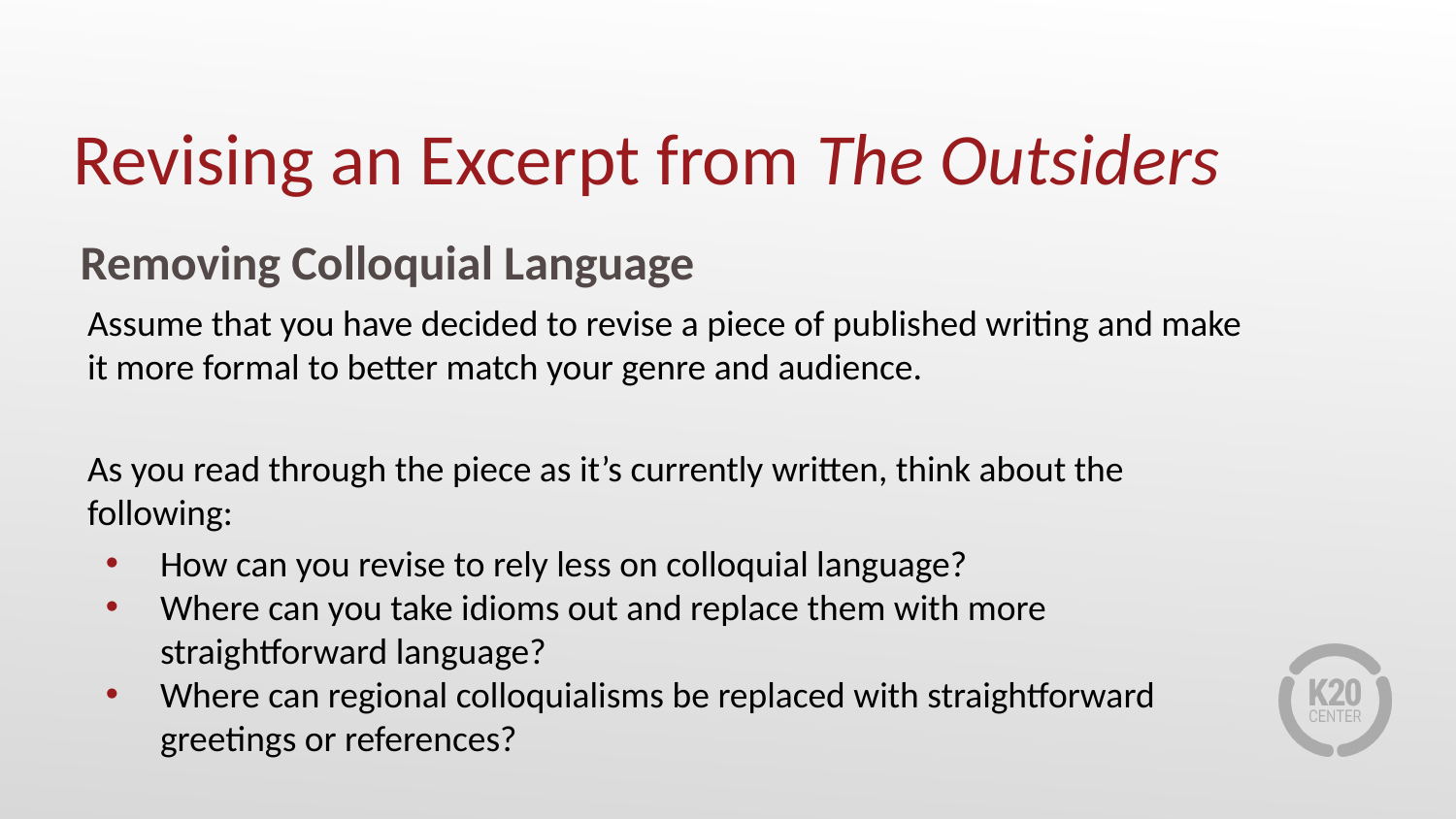

# Revising an Excerpt from The Outsiders
Removing Colloquial Language
Assume that you have decided to revise a piece of published writing and make it more formal to better match your genre and audience.

As you read through the piece as it’s currently written, think about the following:
How can you revise to rely less on colloquial language?
Where can you take idioms out and replace them with more straightforward language?
Where can regional colloquialisms be replaced with straightforward greetings or references?